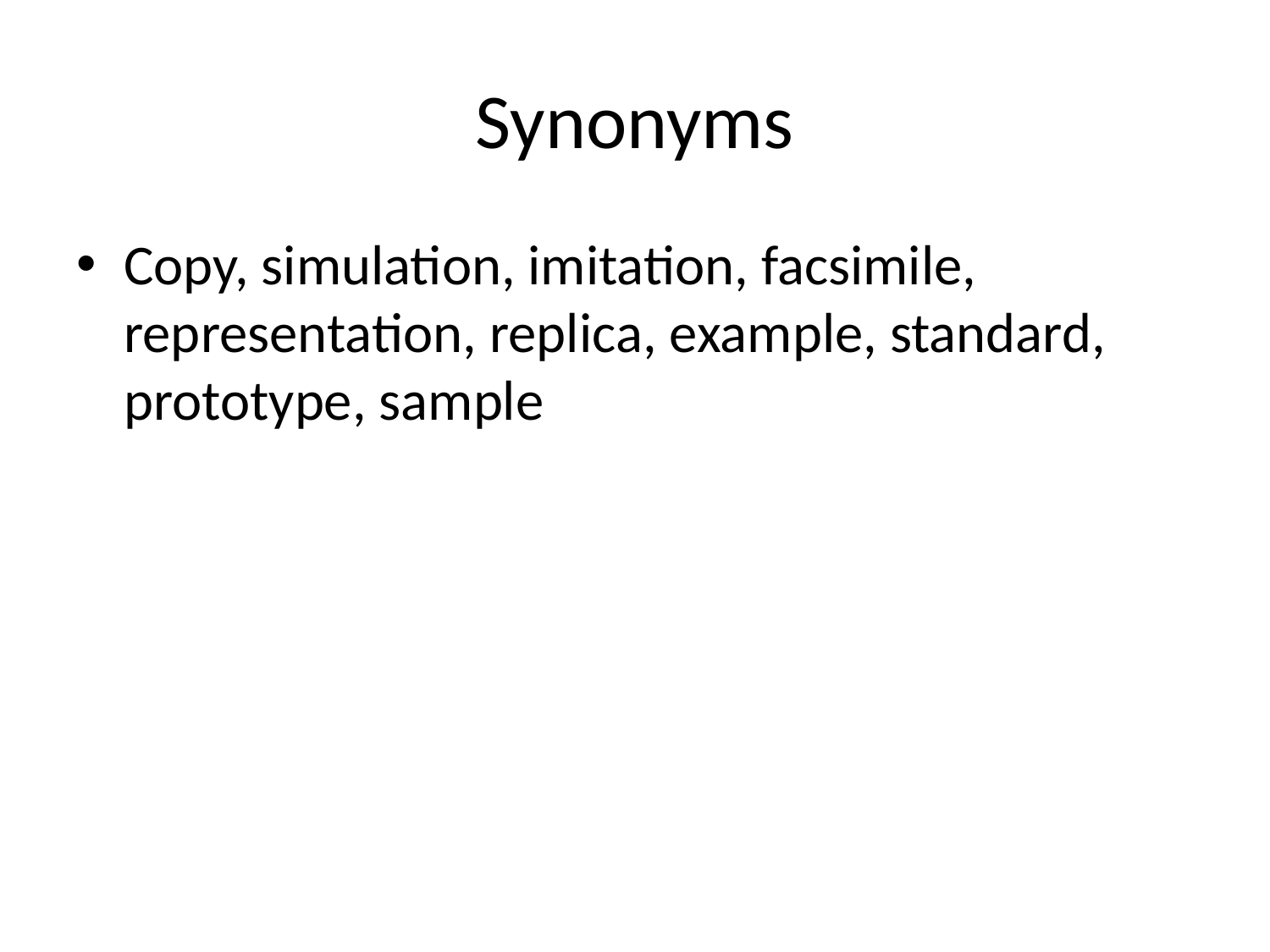

# Synonyms
Copy, simulation, imitation, facsimile, representation, replica, example, standard, prototype, sample